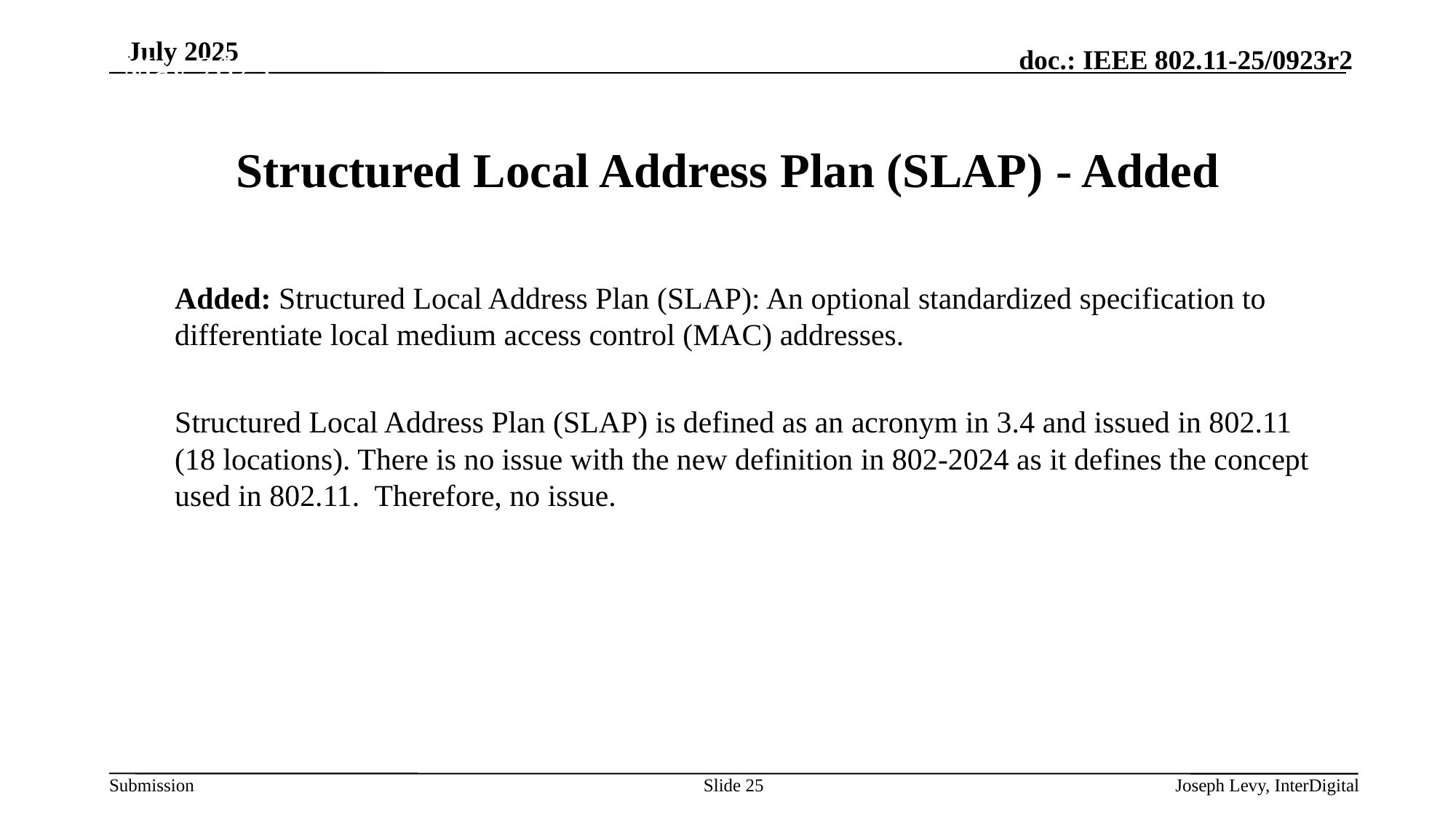

May 2025
# Structured Local Address Plan (SLAP) - Added
Added: Structured Local Address Plan (SLAP): An optional standardized specification to differentiate local medium access control (MAC) addresses.

Structured Local Address Plan (SLAP) is defined as an acronym in 3.4 and issued in 802.11 (18 locations). There is no issue with the new definition in 802-2024 as it defines the concept used in 802.11.  Therefore, no issue.

Slide 25
Joseph Levy, InterDigital